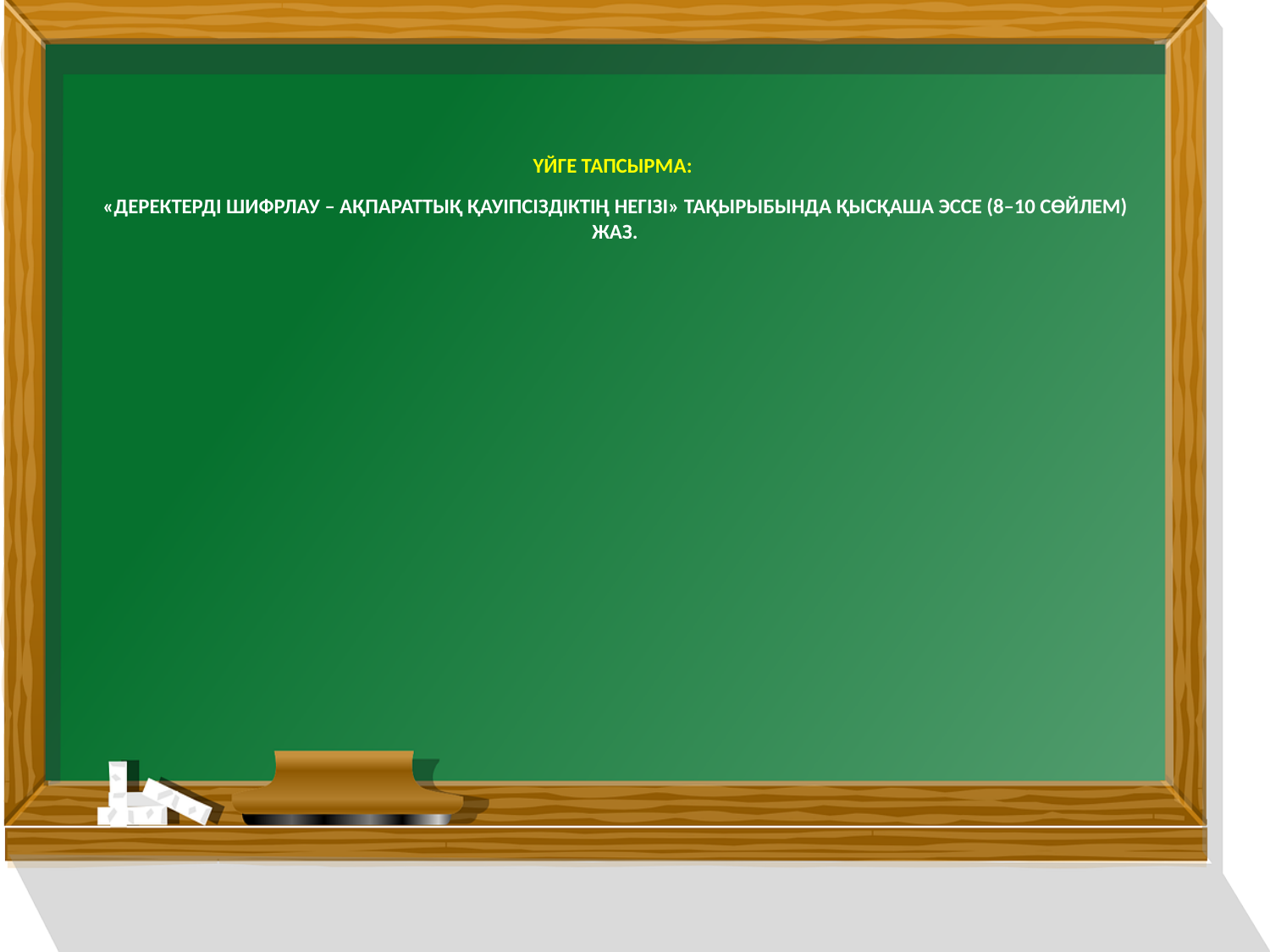

# Үйге тапсырма: «Деректерді шифрлау – ақпараттық қауіпсіздіктің негізі» тақырыбында қысқаша эссе (8–10 сөйлем) жаз.